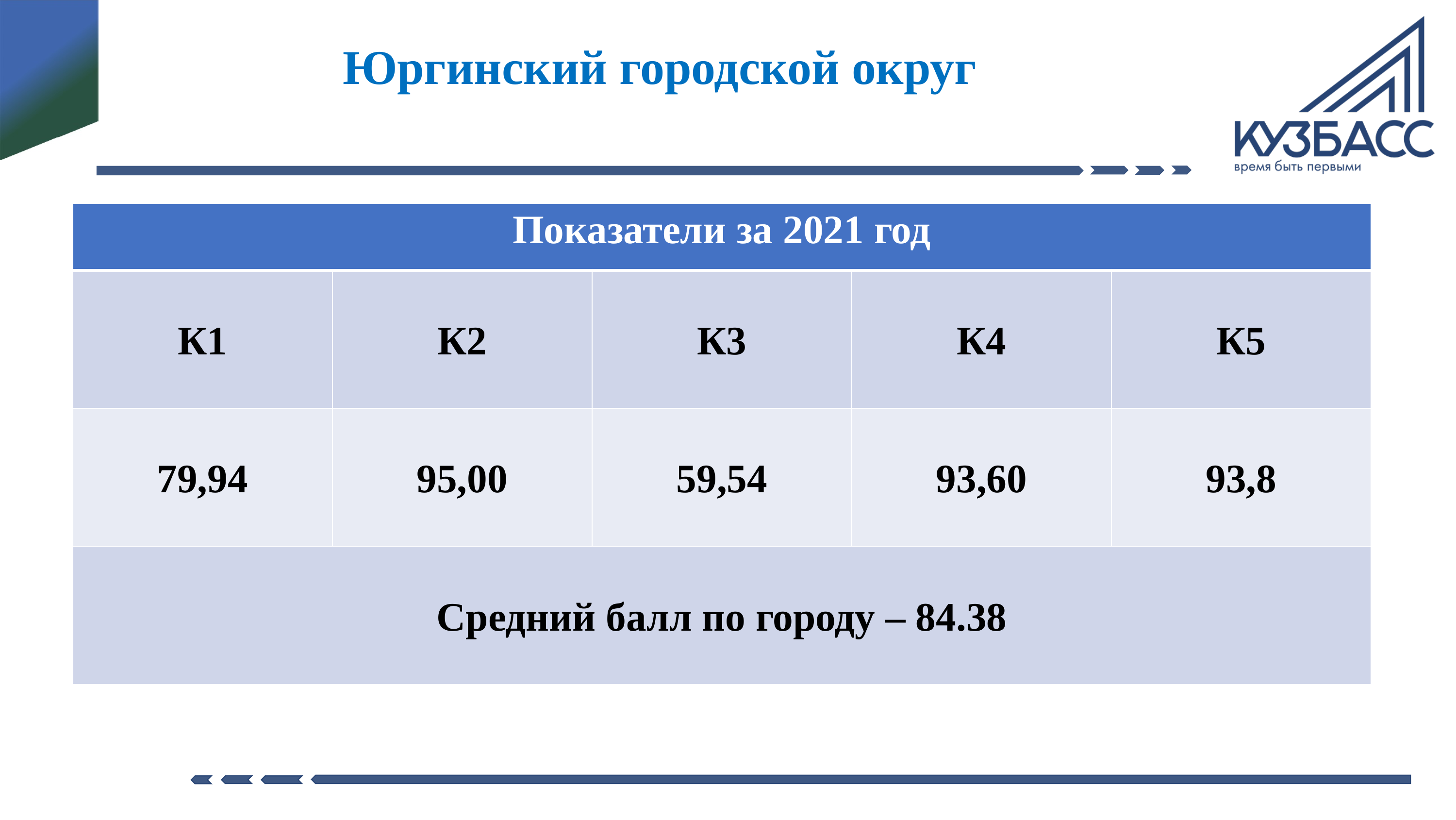

Юргинский городской округ

| Показатели за 2021 год |  |  |  |  |
| --- | --- | --- | --- | --- |
| К1 | К2 | К3 | К4 | К5 |
| 79,94 | 95,00 | 59,54 | 93,60 | 93,8 |
| Средний балл по городу – 84.38 |  |  |  |  |